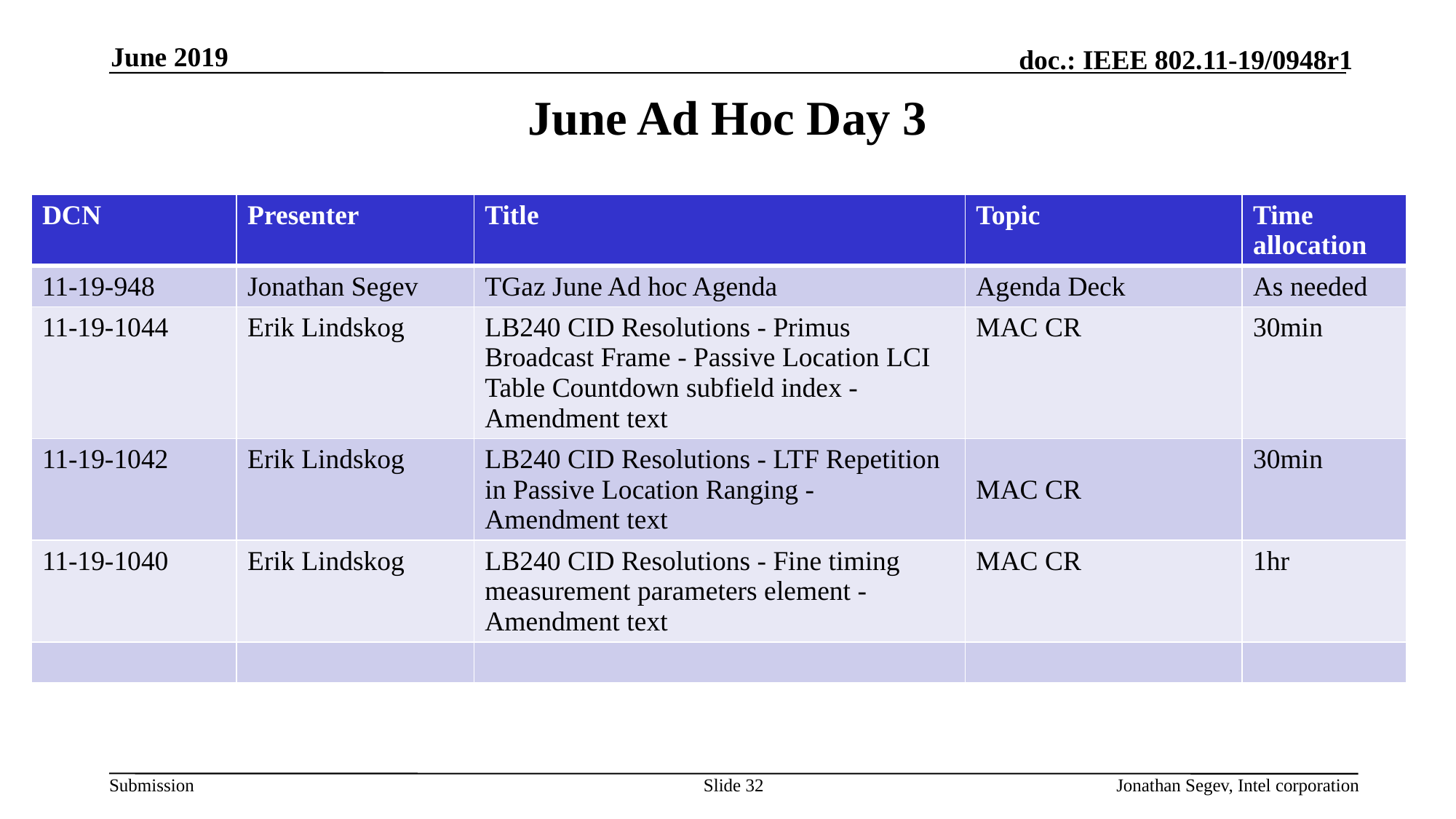

June 2019
# June Ad Hoc Day 3
| DCN | Presenter | Title | Topic | Time allocation |
| --- | --- | --- | --- | --- |
| 11-19-948 | Jonathan Segev | TGaz June Ad hoc Agenda | Agenda Deck | As needed |
| 11-19-1044 | Erik Lindskog | LB240 CID Resolutions - Primus Broadcast Frame - Passive Location LCI Table Countdown subfield index - Amendment text | MAC CR | 30min |
| 11-19-1042 | Erik Lindskog | LB240 CID Resolutions - LTF Repetition in Passive Location Ranging - Amendment text | MAC CR | 30min |
| 11-19-1040 | Erik Lindskog | LB240 CID Resolutions - Fine timing measurement parameters element - Amendment text | MAC CR | 1hr |
|  |  |  |  |  |
Slide 32
Jonathan Segev, Intel corporation